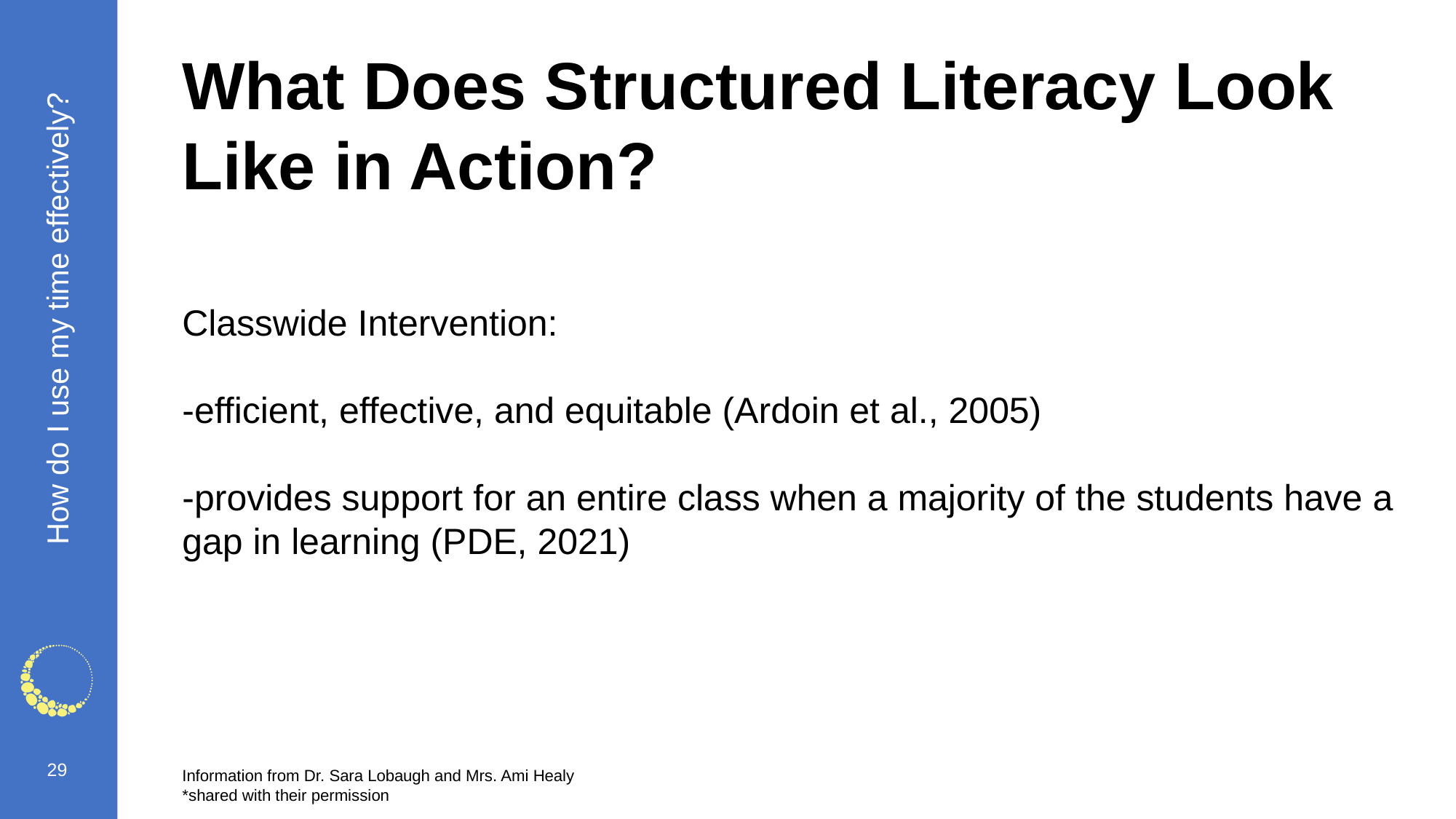

# What Does Structured Literacy Look Like in Action?

Classwide Intervention:

-efficient, effective, and equitable (Ardoin et al., 2005)

-provides support for an entire class when a majority of the students have a gap in learning (PDE, 2021)

Information from Dr. Sara Lobaugh and Mrs. Ami Healy
*shared with their permission
How do I use my time effectively?
29